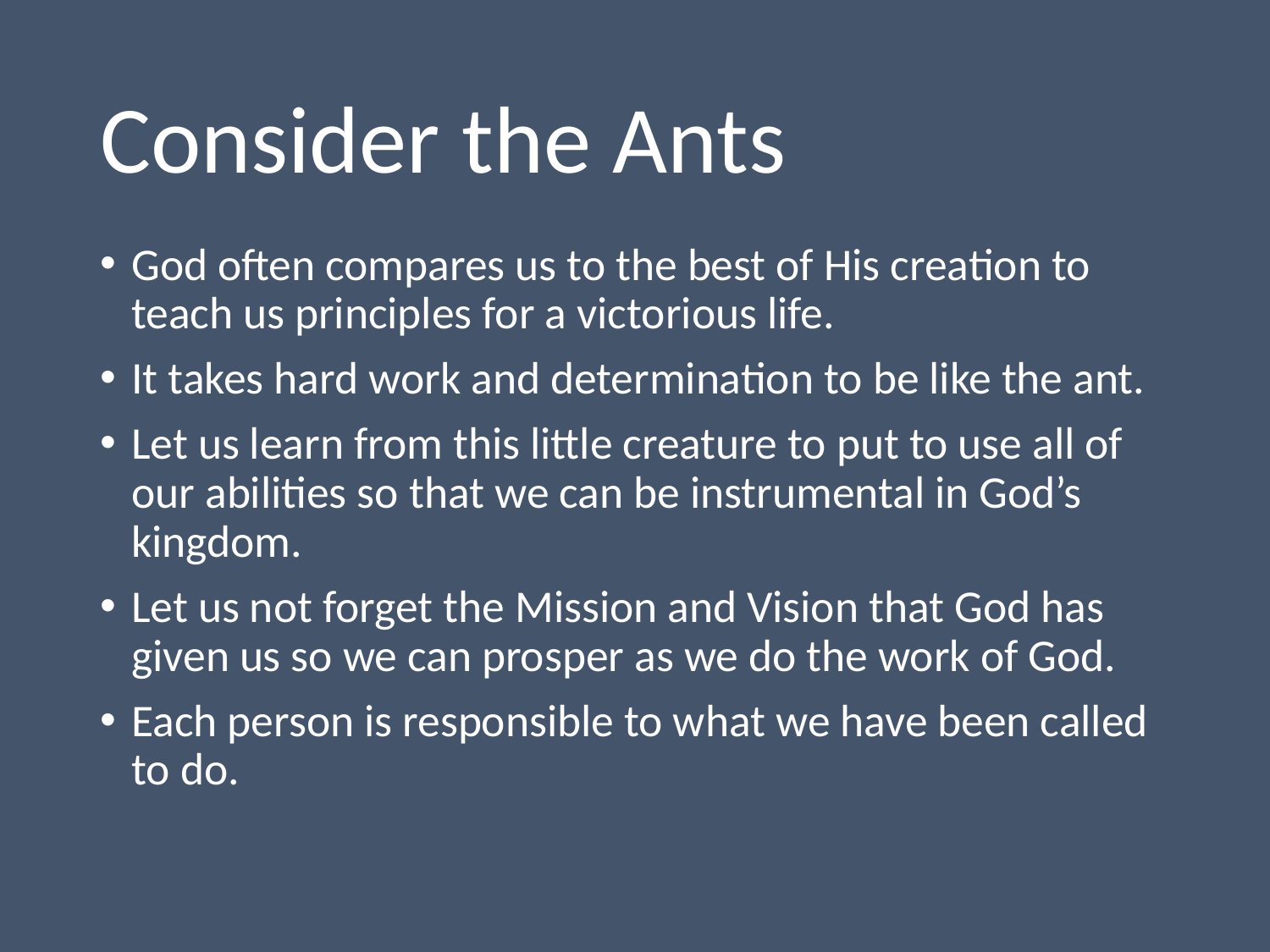

# Consider the Ants
God often compares us to the best of His creation to teach us principles for a victorious life.
It takes hard work and determination to be like the ant.
Let us learn from this little creature to put to use all of our abilities so that we can be instrumental in God’s kingdom.
Let us not forget the Mission and Vision that God has given us so we can prosper as we do the work of God.
Each person is responsible to what we have been called to do.